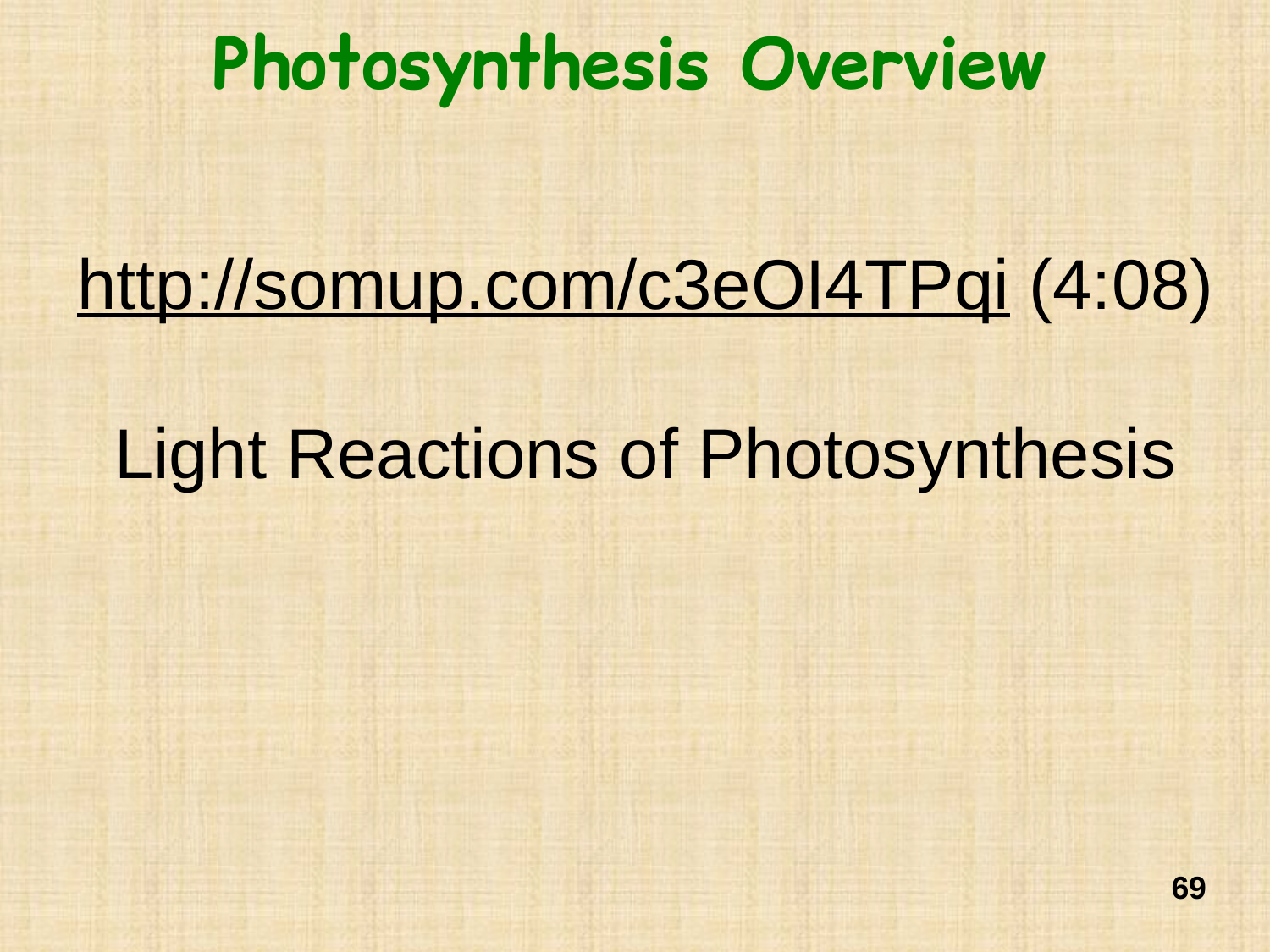

# Photosynthesis Overview
http://somup.com/c3eOI4TPqi (4:08)

Light Reactions of Photosynthesis
69